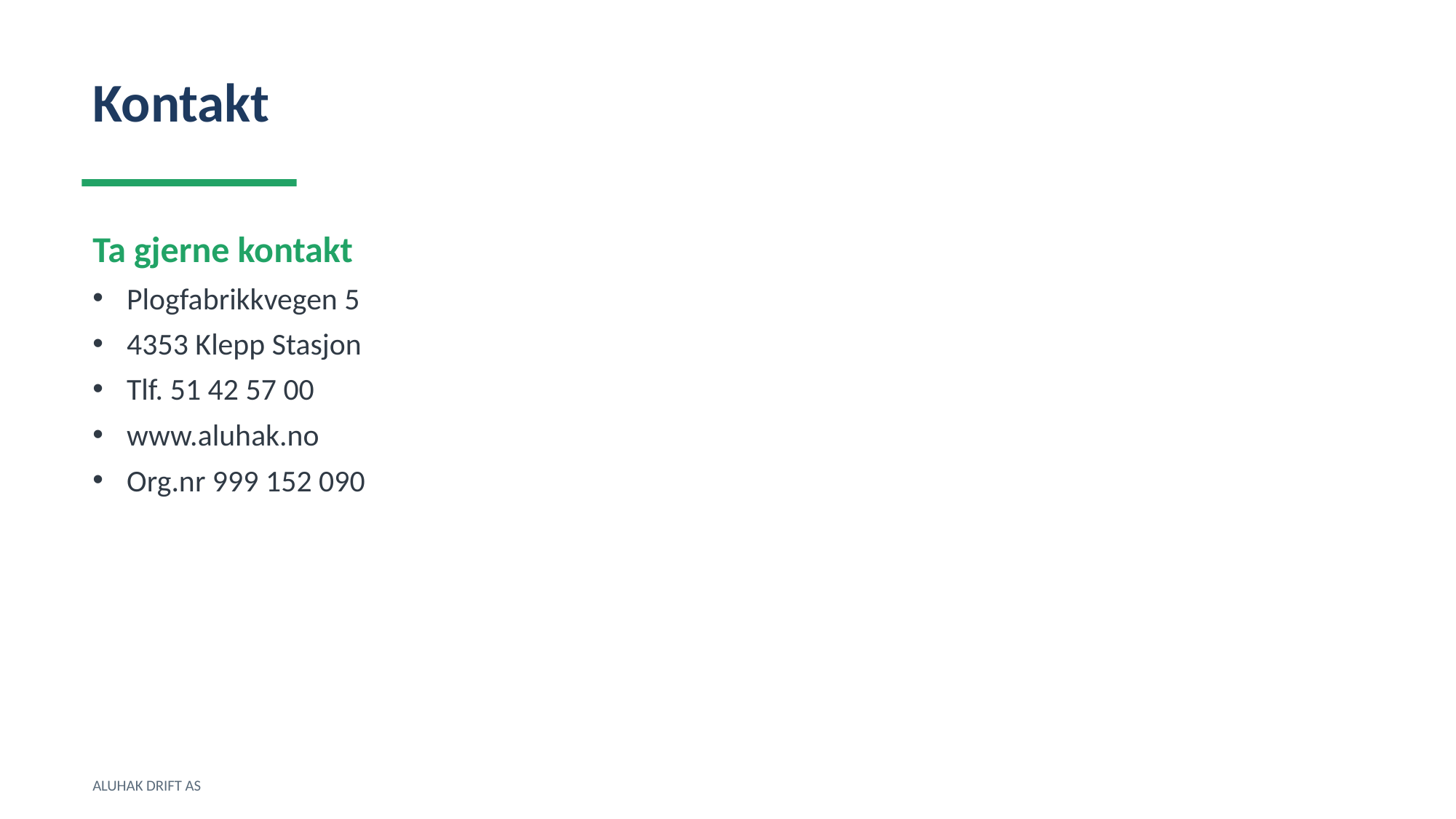

Kontakt

Ta gjerne kontakt
Plogfabrikkvegen 5
4353 Klepp Stasjon
Tlf. 51 42 57 00
www.aluhak.no
Org.nr 999 152 090
ALUHAK DRIFT AS